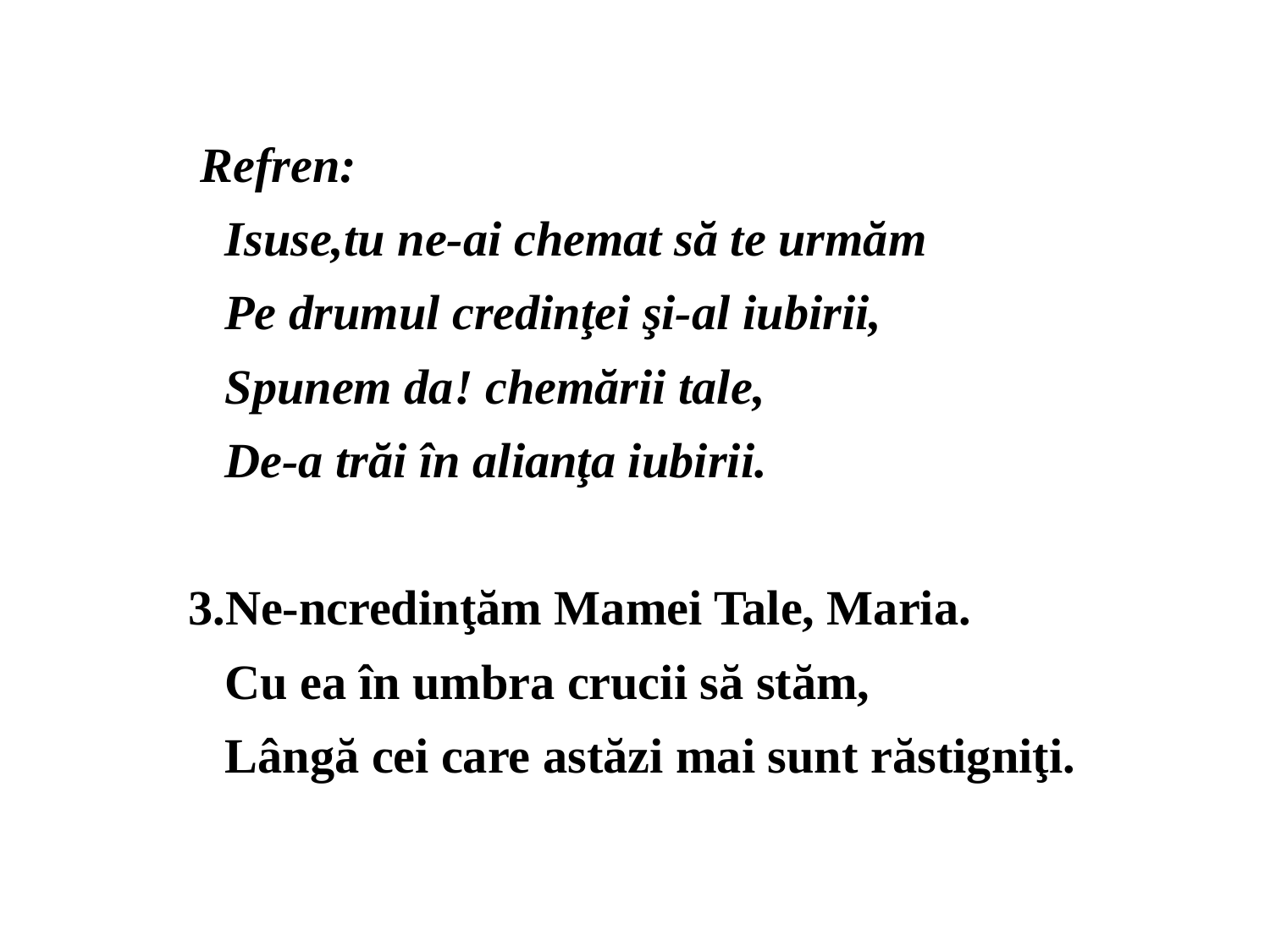

# Refren: Isuse,tu ne-ai chemat să te urmăm Pe drumul credinţei şi-al iubirii, Spunem da! chemării tale, De-a trăi în alianţa iubirii. 3.Ne-ncredinţăm Mamei Tale, Maria. Cu ea în umbra crucii să stăm, Lângă cei care astăzi mai sunt răstigniţi.